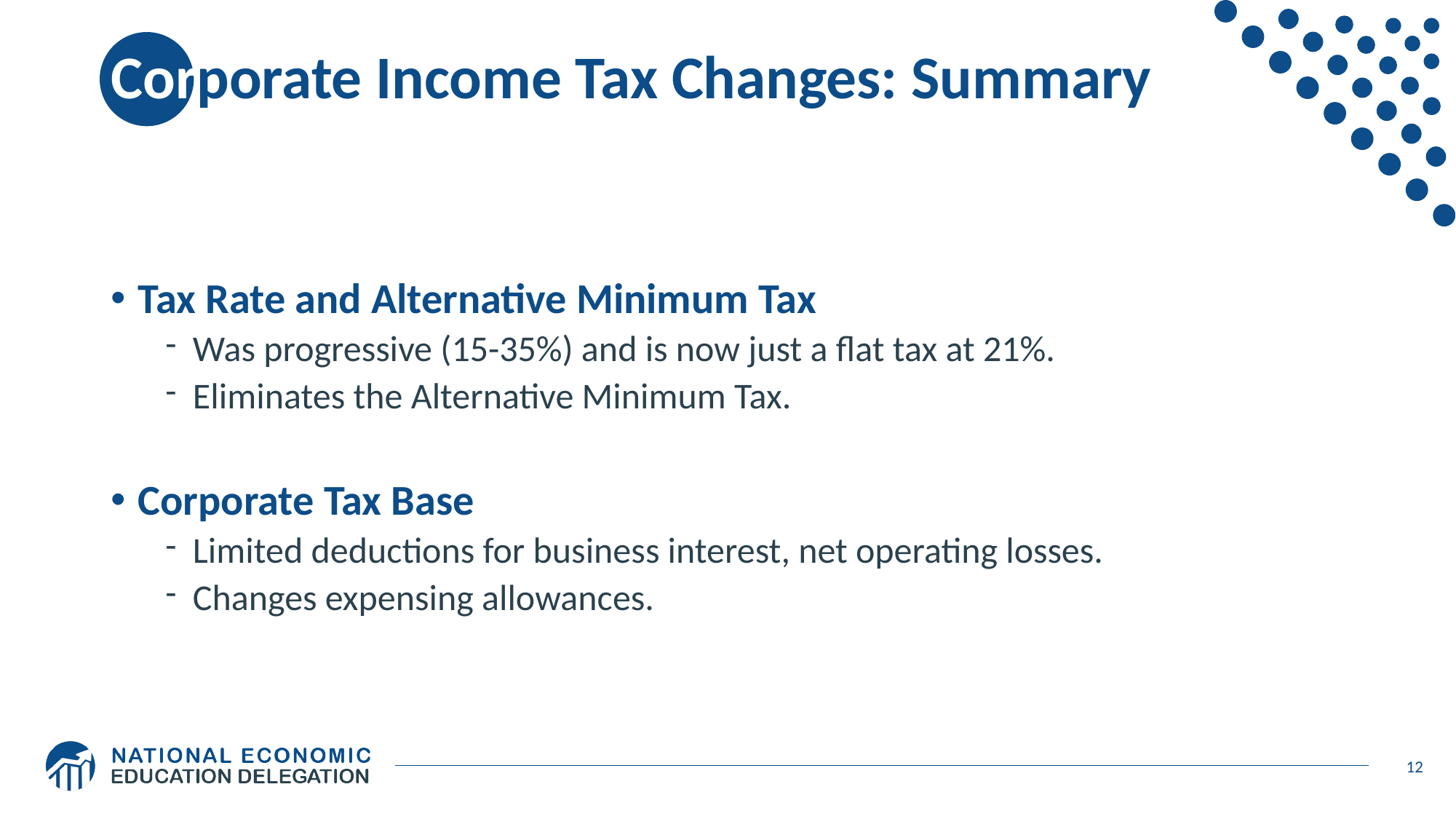

# Corporate Income Tax Changes: Summary
Tax Rate and Alternative Minimum Tax
Was progressive (15-35%) and is now just a flat tax at 21%.
Eliminates the Alternative Minimum Tax.

Corporate Tax Base
Limited deductions for business interest, net operating losses.
Changes expensing allowances.
12